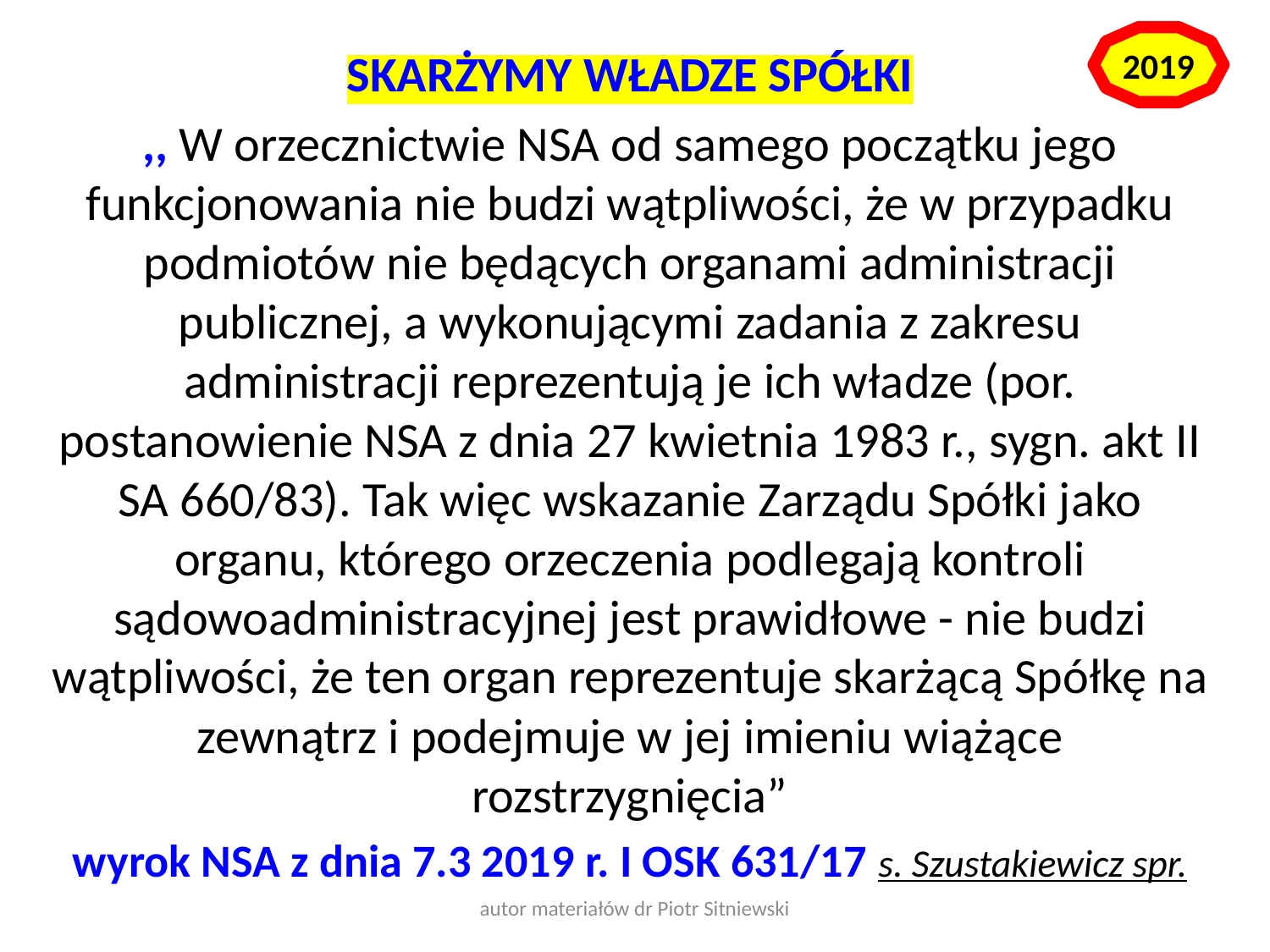

2019
SKARŻYMY WŁADZE SPÓŁKI
,, W orzecznictwie NSA od samego początku jego funkcjonowania nie budzi wątpliwości, że w przypadku podmiotów nie będących organami administracji publicznej, a wykonującymi zadania z zakresu administracji reprezentują je ich władze (por. postanowienie NSA z dnia 27 kwietnia 1983 r., sygn. akt II SA 660/83). Tak więc wskazanie Zarządu Spółki jako organu, którego orzeczenia podlegają kontroli sądowoadministracyjnej jest prawidłowe - nie budzi wątpliwości, że ten organ reprezentuje skarżącą Spółkę na zewnątrz i podejmuje w jej imieniu wiążące rozstrzygnięcia”
wyrok NSA z dnia 7.3 2019 r. I OSK 631/17 s. Szustakiewicz spr.
autor materiałów dr Piotr Sitniewski